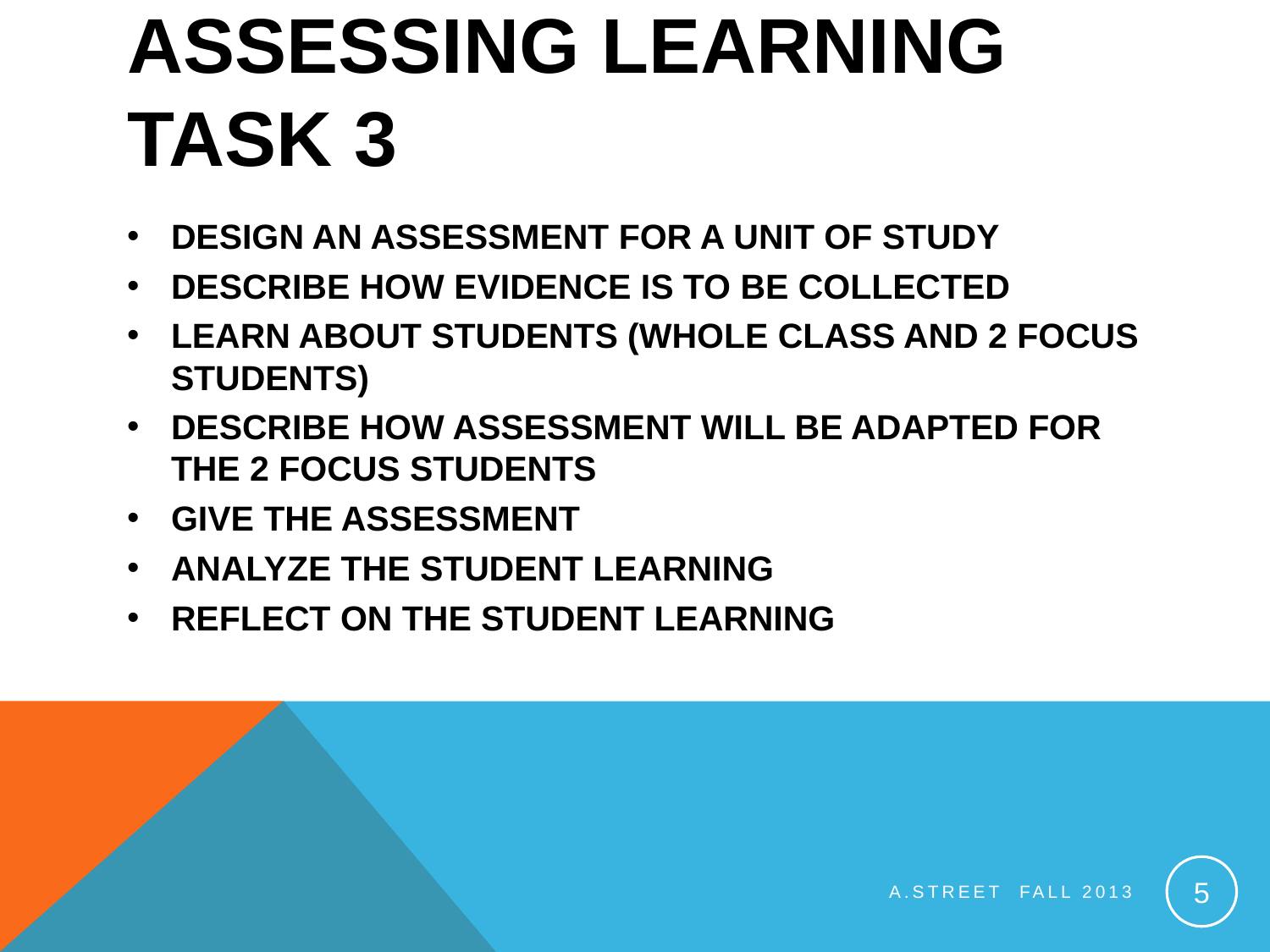

# ASSESSING LEARNING TASK 3

DESIGN AN ASSESSMENT FOR A UNIT OF STUDY
DESCRIBE HOW EVIDENCE IS TO BE COLLECTED
LEARN ABOUT STUDENTS (WHOLE CLASS AND 2 FOCUS STUDENTS)
DESCRIBE HOW ASSESSMENT WILL BE ADAPTED FOR THE 2 FOCUS STUDENTS
GIVE THE ASSESSMENT
ANALYZE THE STUDENT LEARNING
REFLECT ON THE STUDENT LEARNING
5
A.Street  Fall 2013